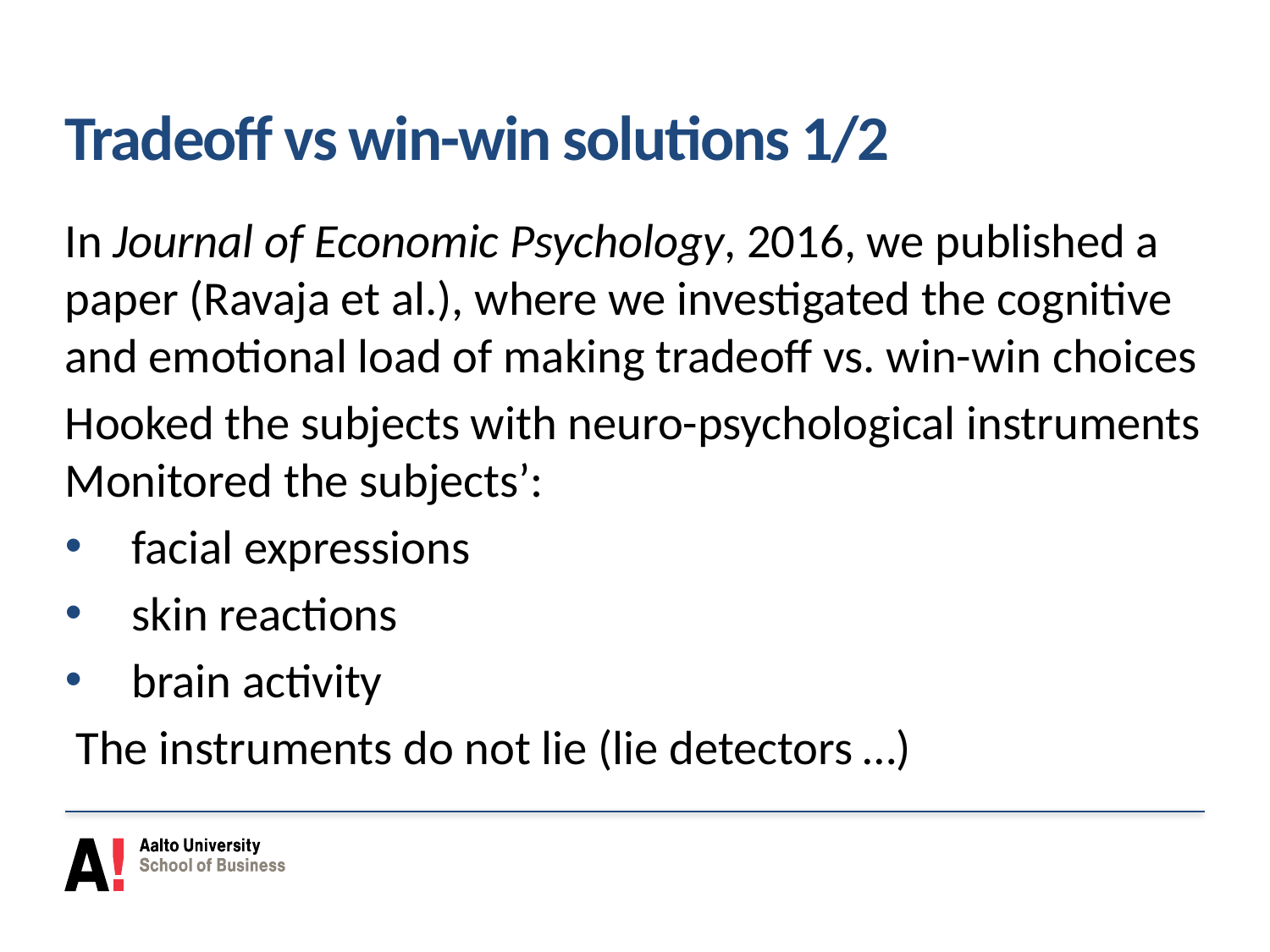

# Tradeoff vs win-win solutions 1/2
In Journal of Economic Psychology, 2016, we published a paper (Ravaja et al.), where we investigated the cognitive and emotional load of making tradeoff vs. win-win choices
Hooked the subjects with neuro-psychological instruments Monitored the subjects’:
facial expressions
skin reactions
brain activity
 The instruments do not lie (lie detectors …)